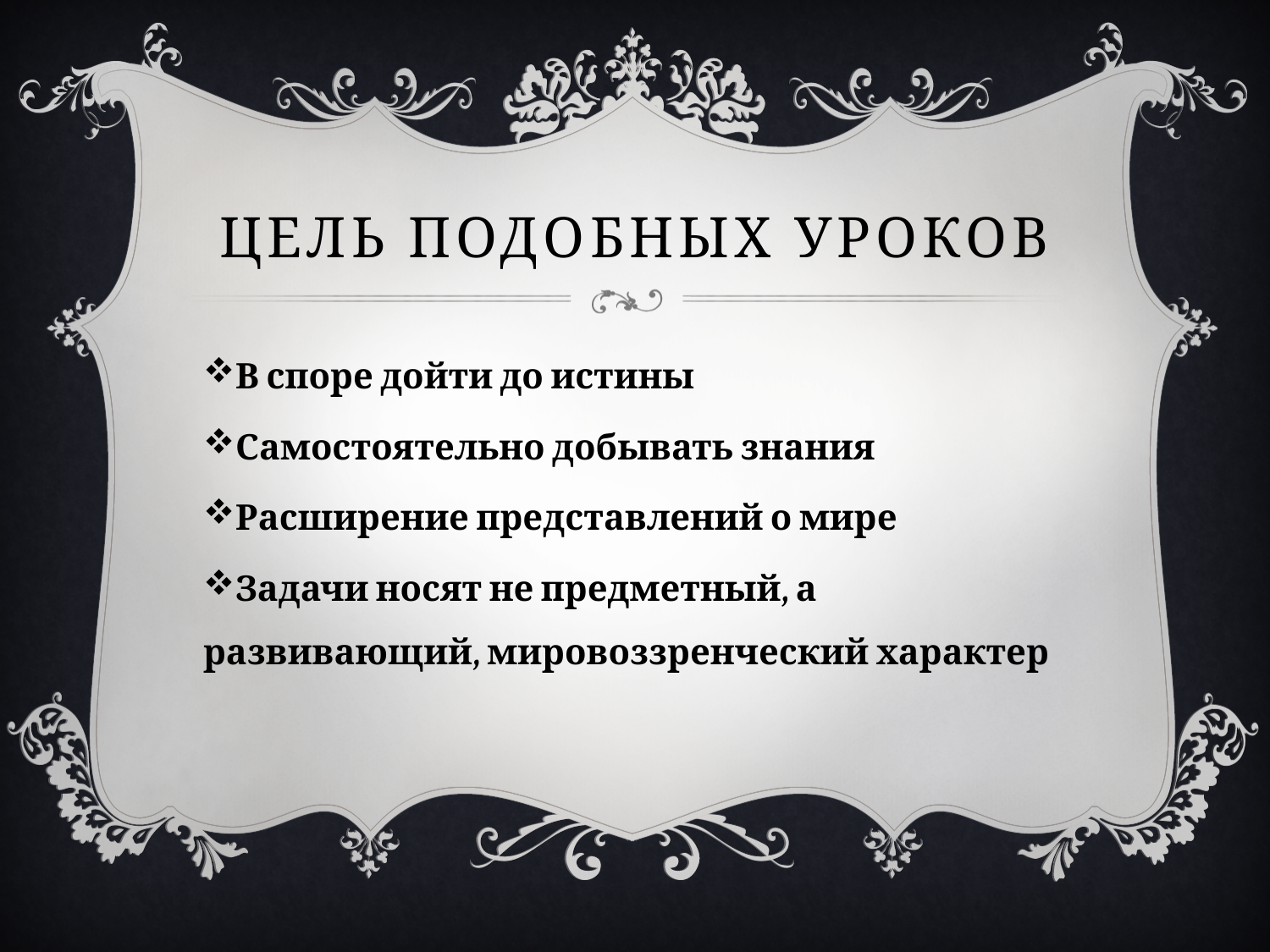

# ЦЕЛЬ ПОДОБНЫХ УРОКОВ
В споре дойти до истины
Самостоятельно добывать знания
Расширение представлений о мире
Задачи носят не предметный, а развивающий, мировоззренческий характер